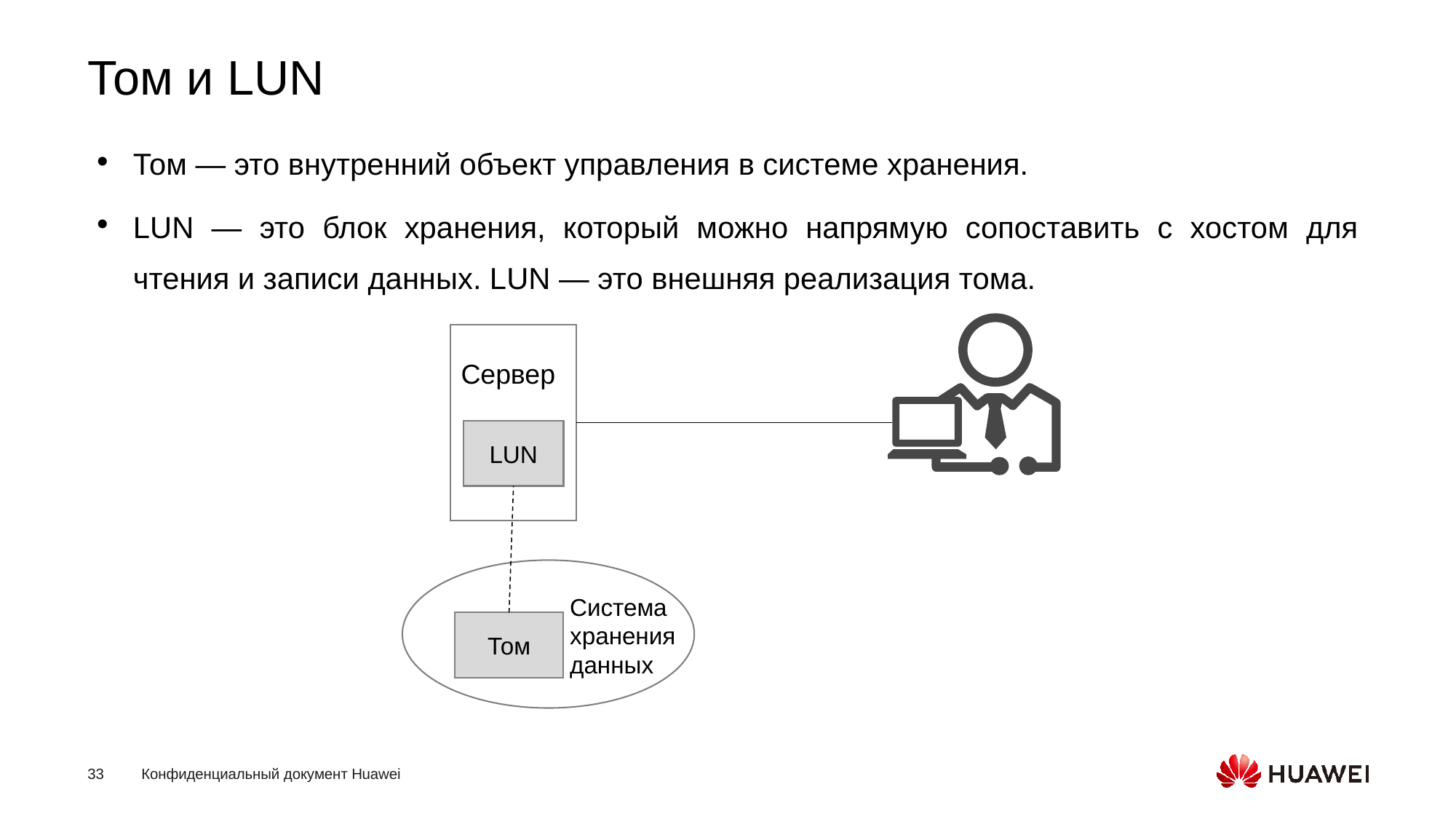

# Том и LUN
Том — это внутренний объект управления в системе хранения.
LUN — это блок хранения, который можно напрямую сопоставить с хостом для чтения и записи данных. LUN — это внешняя реализация тома.

Сервер
LUN

Система хранения данных
Том